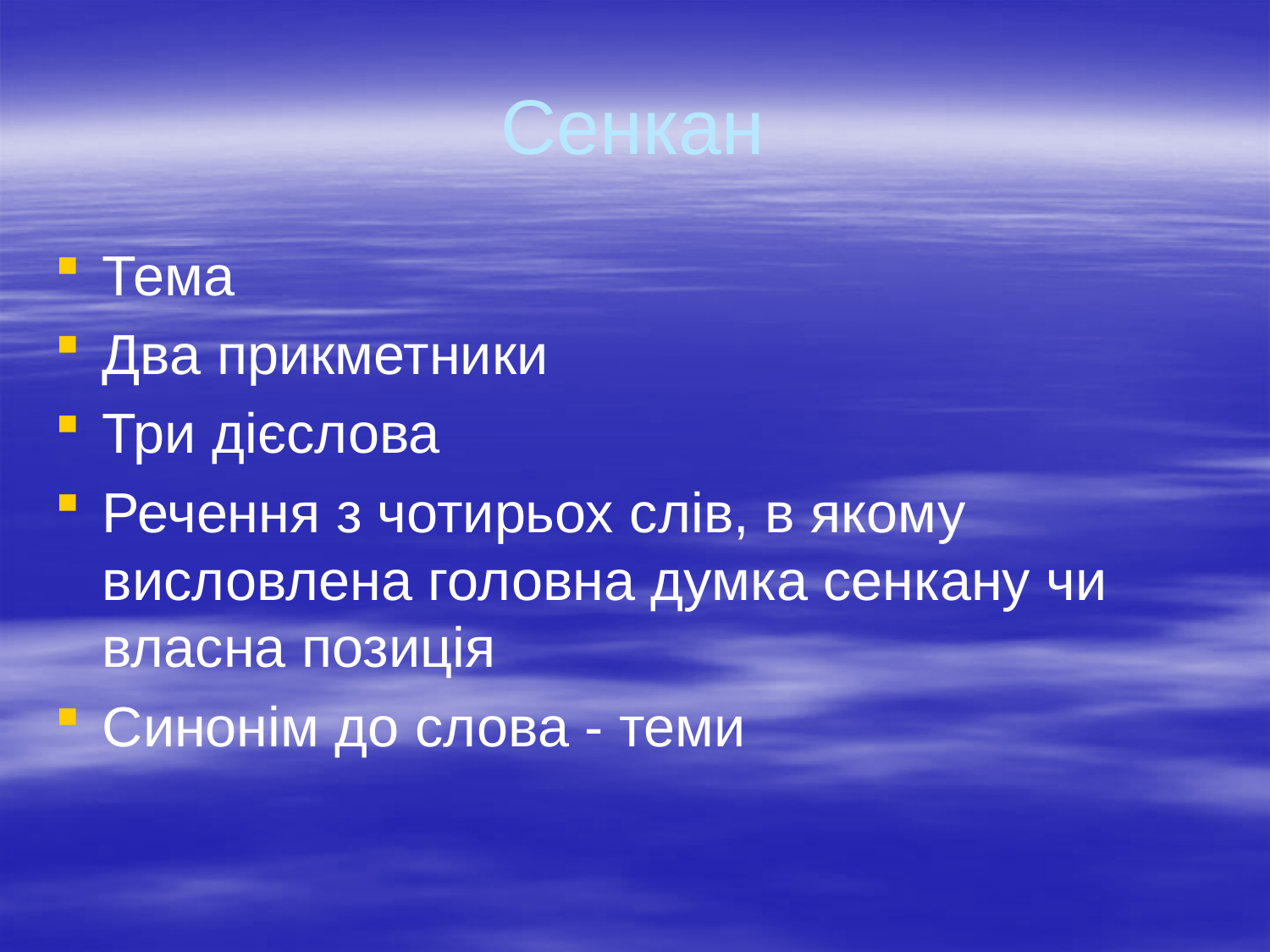

# Сенкан
Тема
Два прикметники
Три дієслова
Речення з чотирьох слів, в якому висловлена головна думка сенкану чи власна позиція
Синонім до слова - теми